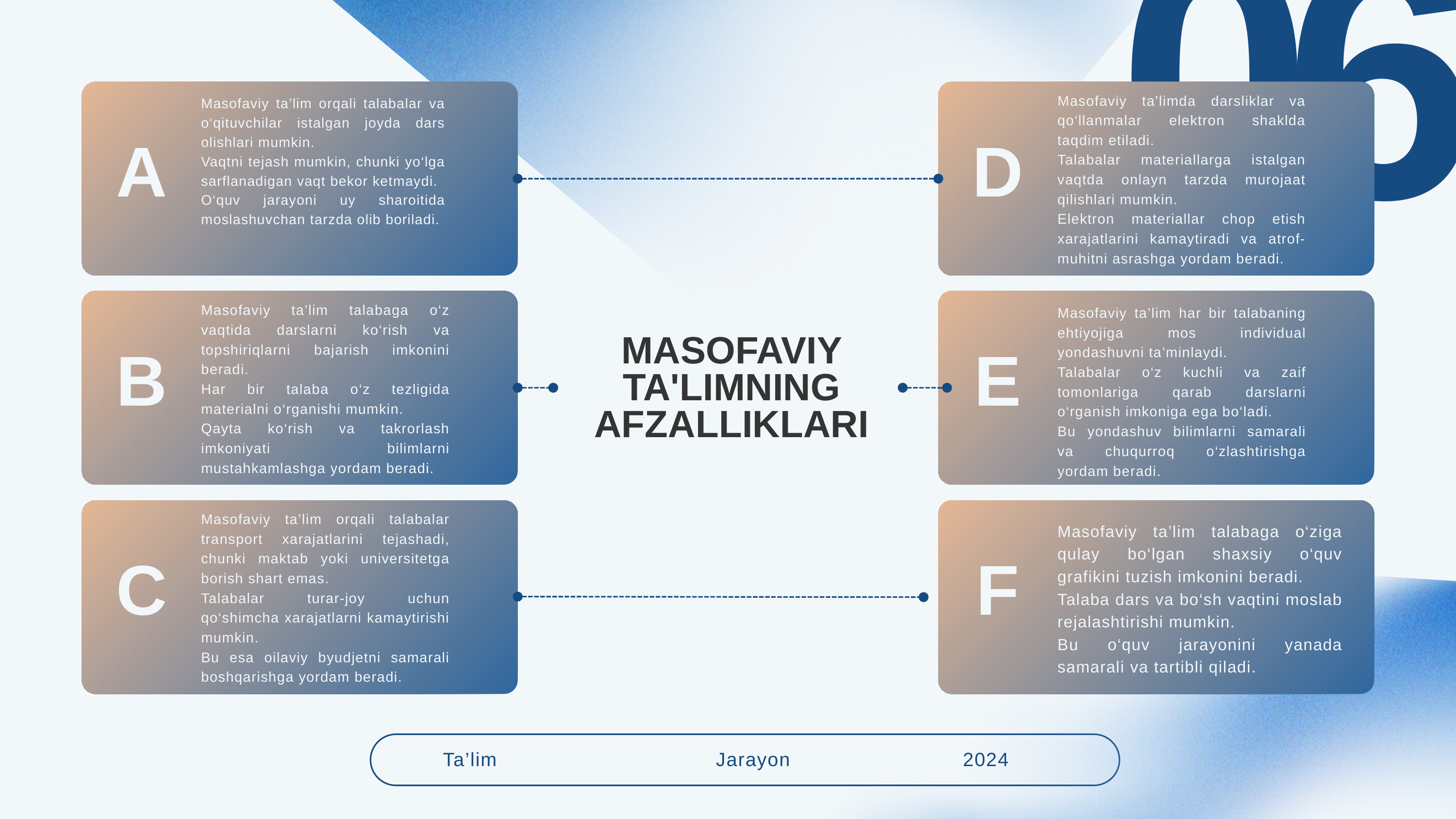

06

Masofaviy ta’limda darsliklar va qo‘llanmalar elektron shaklda taqdim etiladi.
Talabalar materiallarga istalgan vaqtda onlayn tarzda murojaat qilishlari mumkin.
Elektron materiallar chop etish xarajatlarini kamaytiradi va atrof-muhitni asrashga yordam beradi.
Masofaviy ta’lim orqali talabalar va o‘qituvchilar istalgan joyda dars olishlari mumkin.
Vaqtni tejash mumkin, chunki yo‘lga sarflanadigan vaqt bekor ketmaydi.
O‘quv jarayoni uy sharoitida moslashuvchan tarzda olib boriladi.
A
D

Masofaviy ta’lim talabaga o‘z vaqtida darslarni ko‘rish va topshiriqlarni bajarish imkonini beradi.
Har bir talaba o‘z tezligida materialni o‘rganishi mumkin.
Qayta ko‘rish va takrorlash imkoniyati bilimlarni mustahkamlashga yordam beradi.
Masofaviy ta’lim har bir talabaning ehtiyojiga mos individual yondashuvni ta’minlaydi.
Talabalar o‘z kuchli va zaif tomonlariga qarab darslarni o‘rganish imkoniga ega bo‘ladi.
Bu yondashuv bilimlarni samarali va chuqurroq o‘zlashtirishga yordam beradi.
MASOFAVIY TA'LIMNING AFZALLIKLARI
B
E

Masofaviy ta’lim orqali talabalar transport xarajatlarini tejashadi, chunki maktab yoki universitetga borish shart emas.
Talabalar turar-joy uchun qo‘shimcha xarajatlarni kamaytirishi mumkin.
Bu esa oilaviy byudjetni samarali boshqarishga yordam beradi.
Masofaviy ta’lim talabaga o‘ziga qulay bo‘lgan shaxsiy o‘quv grafikini tuzish imkonini beradi.
Talaba dars va bo‘sh vaqtini moslab rejalashtirishi mumkin.
Bu o‘quv jarayonini yanada samarali va tartibli qiladi.
C
F

Ta’lim
Jarayon
2024